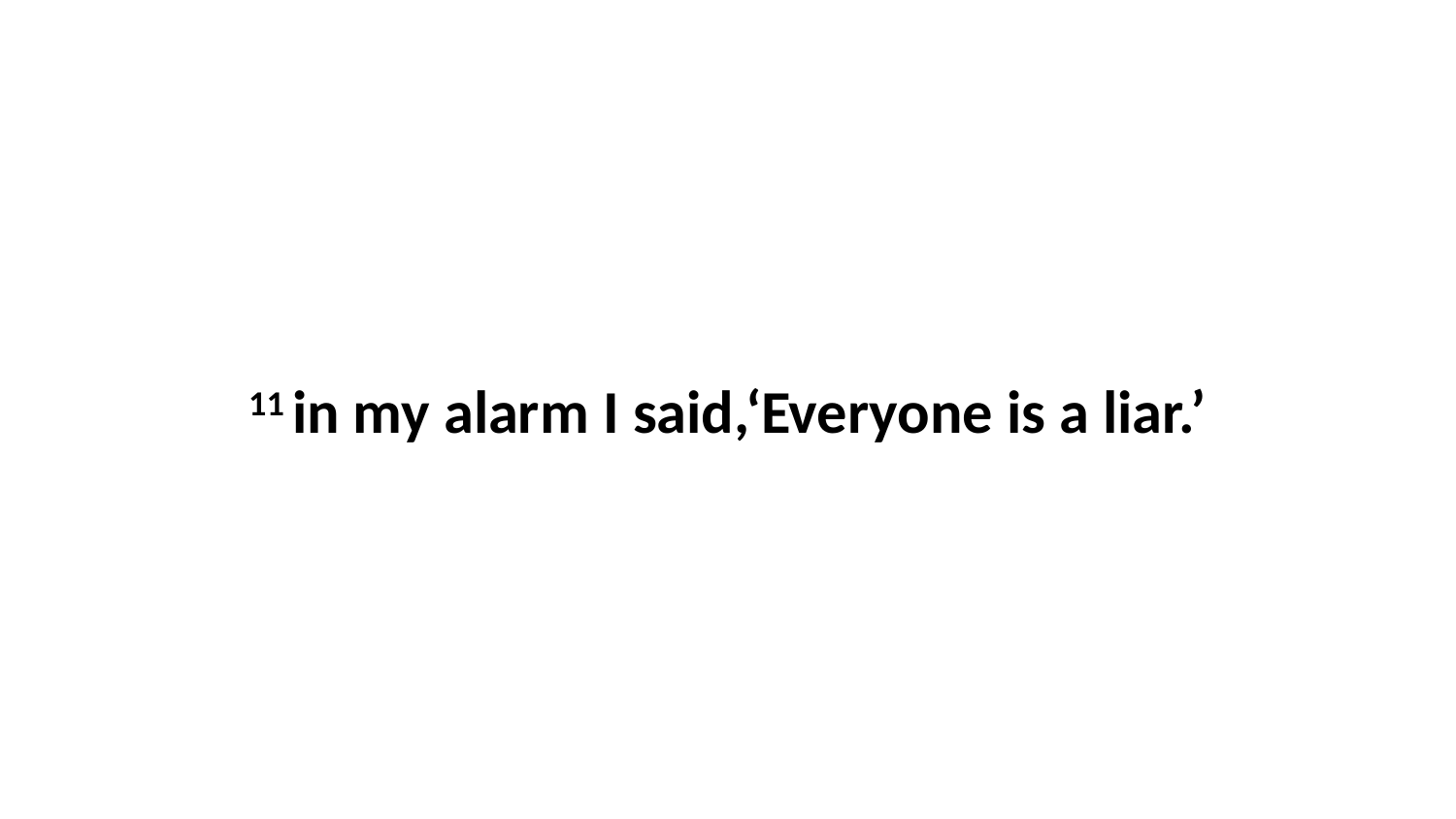

11 in my alarm I said,‘Everyone is a liar.’